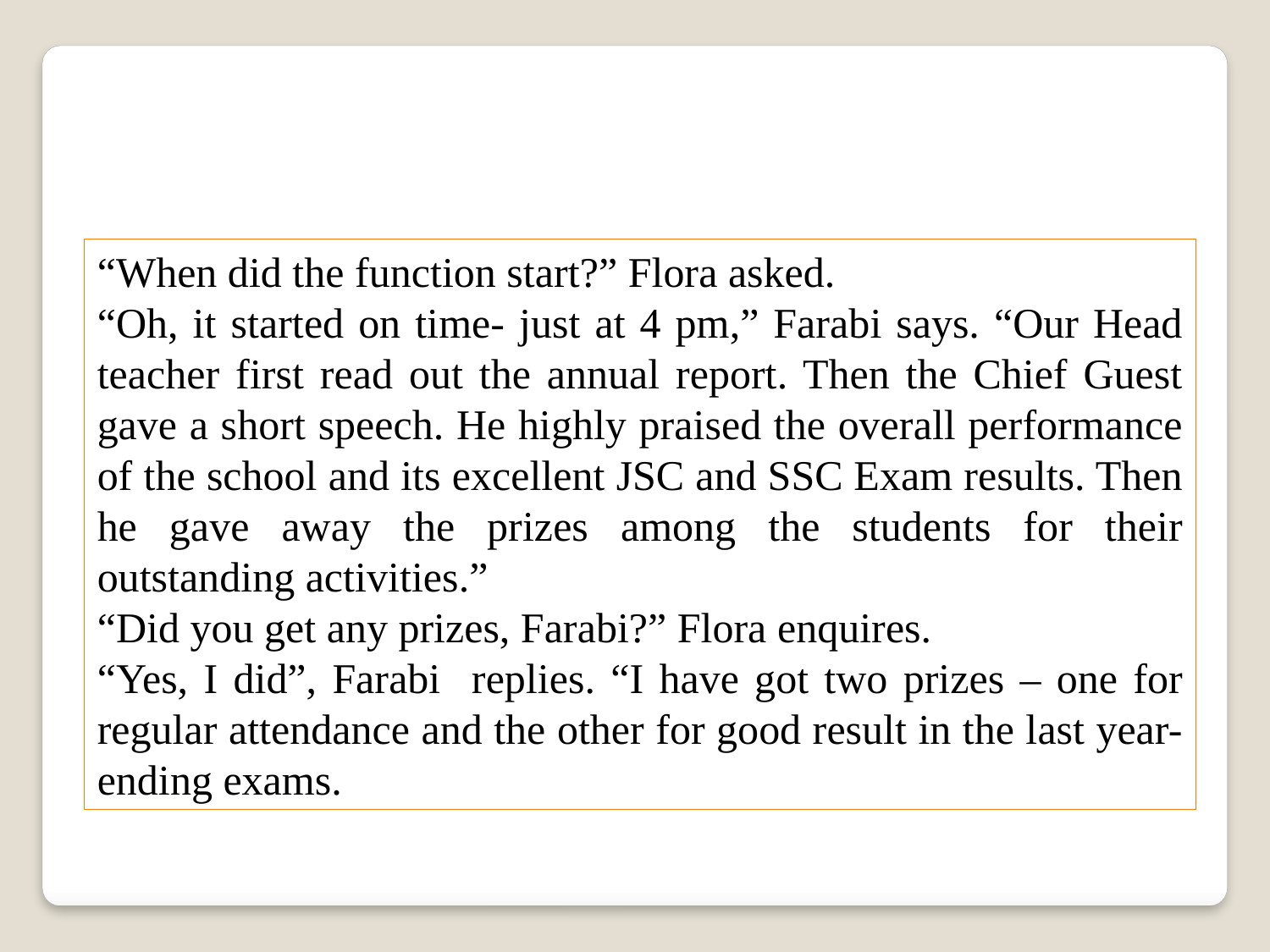

“When did the function start?” Flora asked.
“Oh, it started on time- just at 4 pm,” Farabi says. “Our Head teacher first read out the annual report. Then the Chief Guest gave a short speech. He highly praised the overall performance of the school and its excellent JSC and SSC Exam results. Then he gave away the prizes among the students for their outstanding activities.”
“Did you get any prizes, Farabi?” Flora enquires.
“Yes, I did”, Farabi  replies. “I have got two prizes – one for regular attendance and the other for good result in the last year- ending exams.